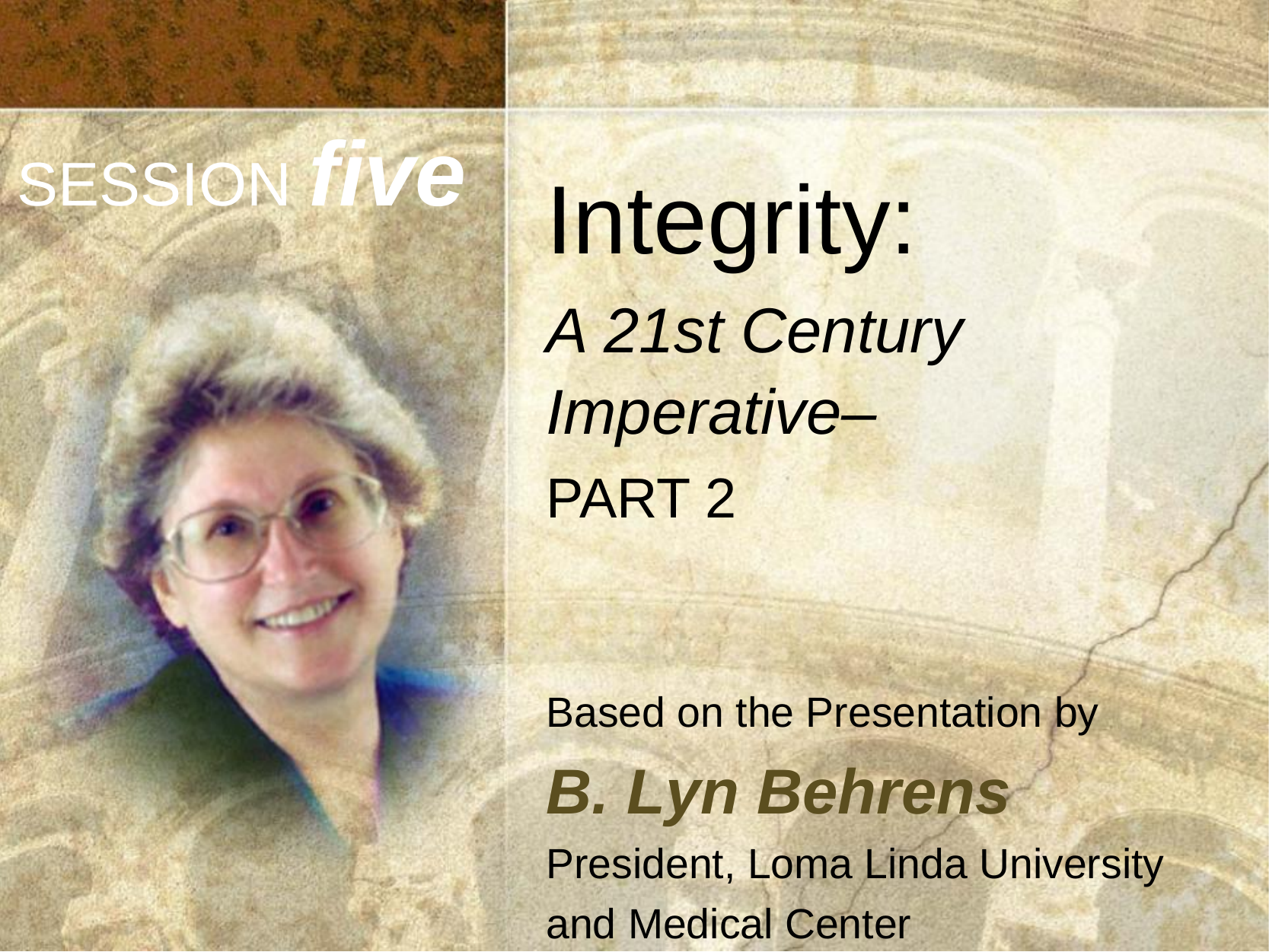

SESSION five
Integrity:
A 21st Century Imperative–
PART 2
Based on the Presentation by
B. Lyn Behrens
President, Loma Linda University and Medical Center